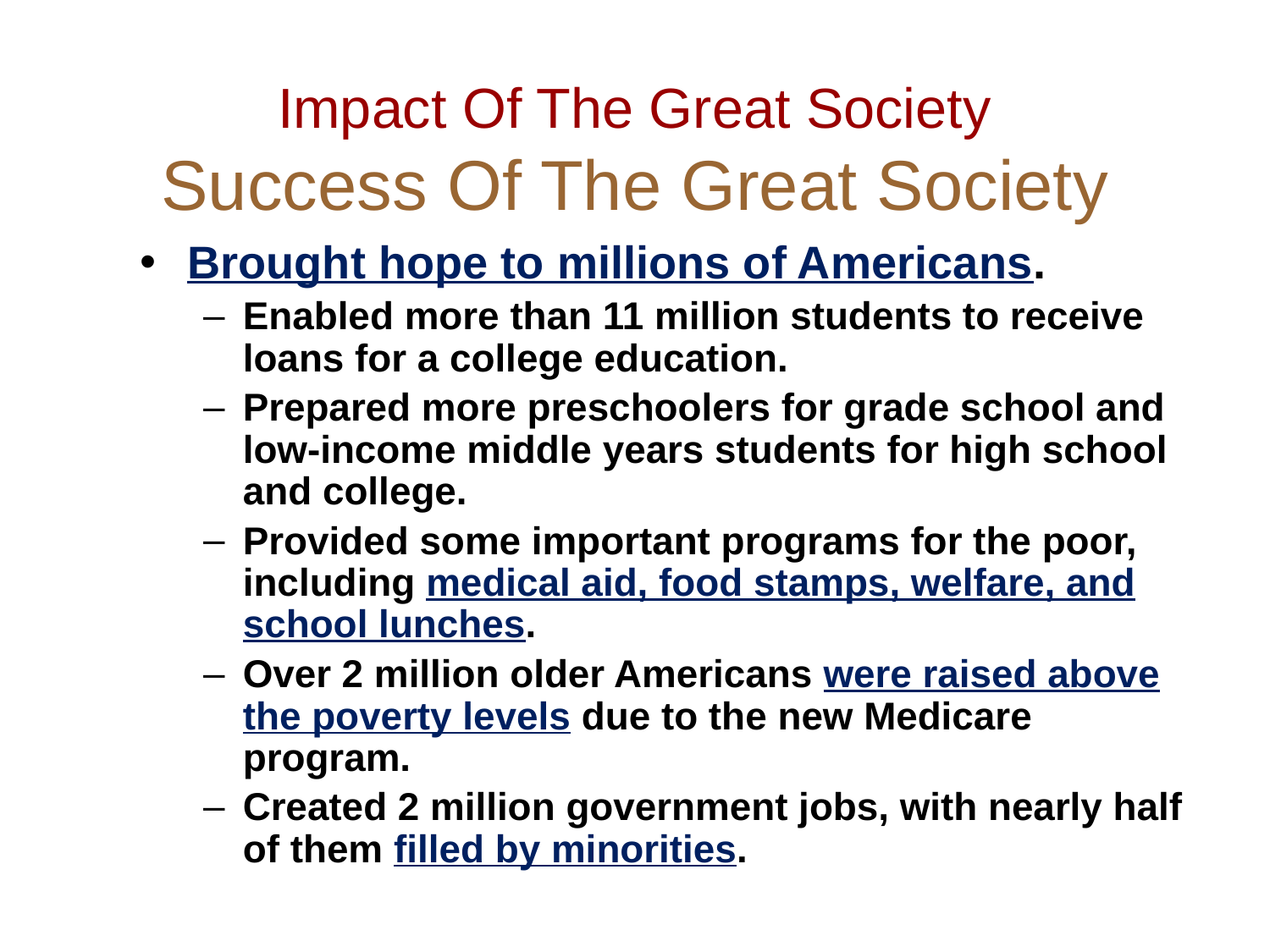

# Impact Of The Great Society Success Of The Great Society
Brought hope to millions of Americans.
Enabled more than 11 million students to receive loans for a college education.
Prepared more preschoolers for grade school and low-income middle years students for high school and college.
Provided some important programs for the poor, including medical aid, food stamps, welfare, and school lunches.
Over 2 million older Americans were raised above the poverty levels due to the new Medicare program.
Created 2 million government jobs, with nearly half of them filled by minorities.